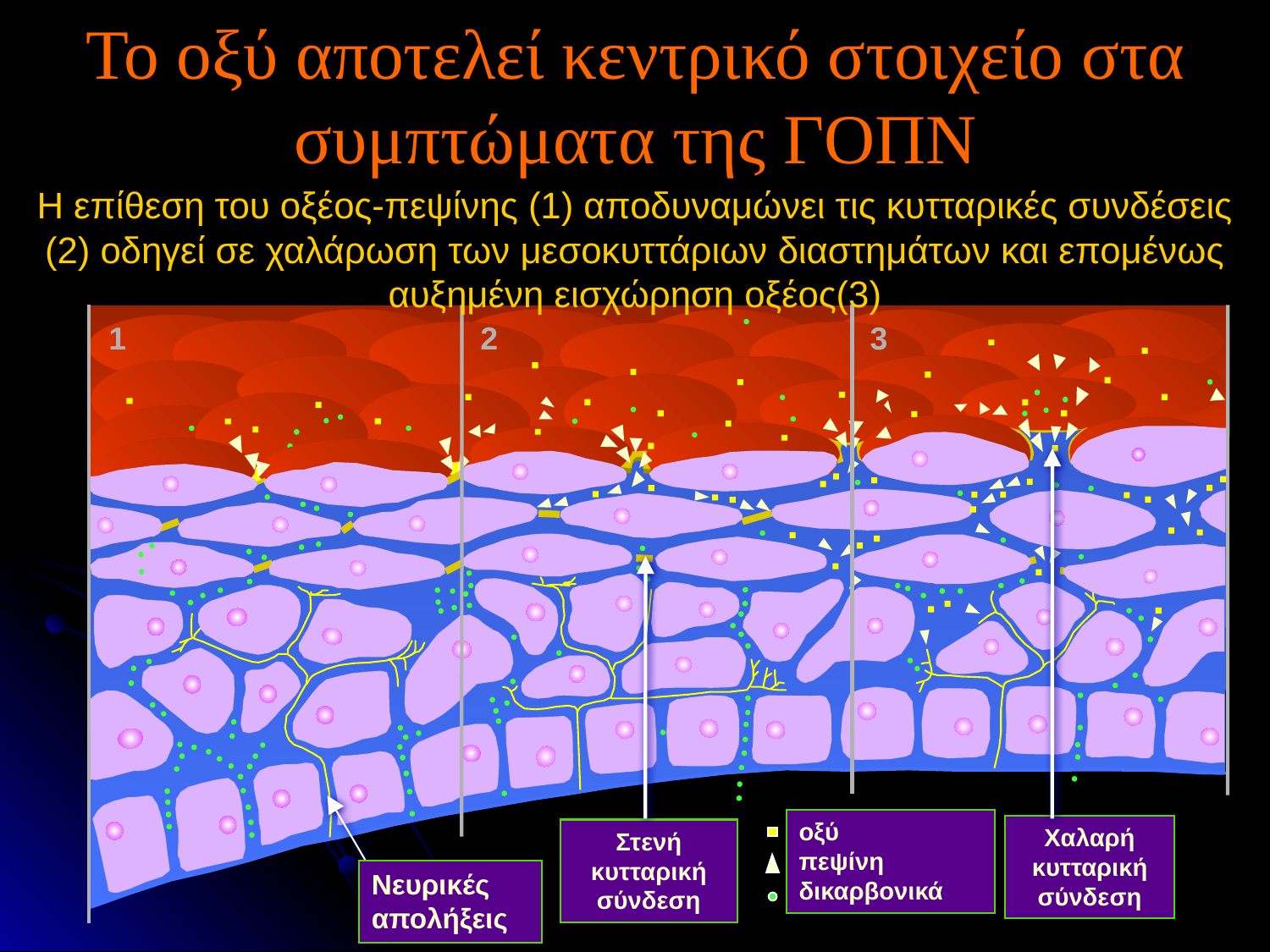

# Το οξύ αποτελεί κεντρικό στοιχείο στα συμπτώματα της ΓΟΠΝ
Η επίθεση του οξέος-πεψίνης (1) αποδυναμώνει τις κυτταρικές συνδέσεις (2) οδηγεί σε χαλάρωση των μεσοκυττάριων διαστημάτων και επομένως αυξημένη εισχώρηση οξέος(3)

1
2
3

οξύ
πεψίνη
δικαρβονικά

Χαλαρή
κυτταρική σύνδεση

Στενή κυτταρική σύνδεση

Νευρικές
απολήξεις